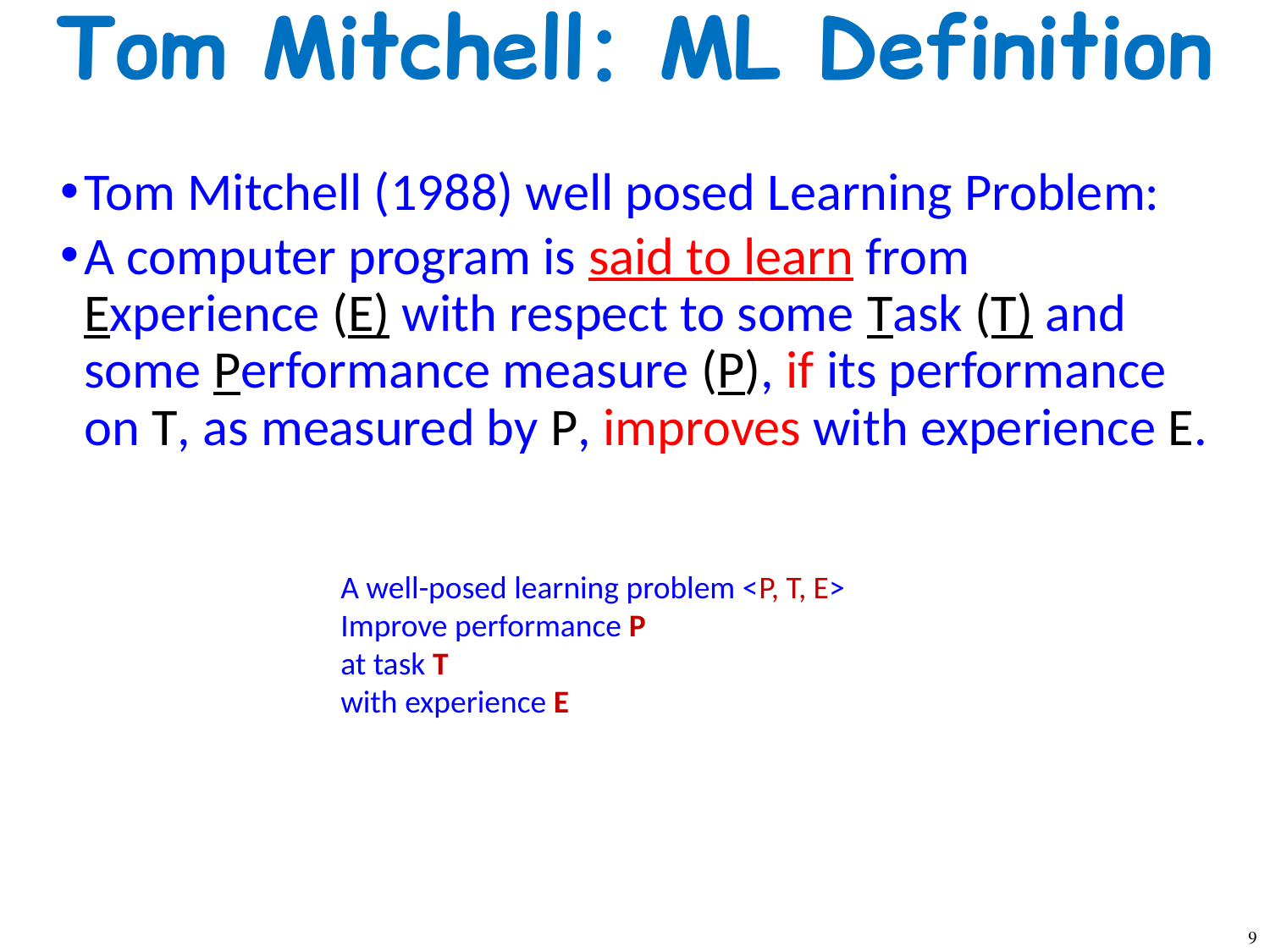

# Tom Mitchell: ML Definition
Tom Mitchell (1988) well posed Learning Problem:
A computer program is said to learn from Experience (E) with respect to some Task (T) and some Performance measure (P), if its performance on T, as measured by P, improves with experience E.

A well-posed learning problem <P, T, E>
Improve performance P
at task T
with experience E
9